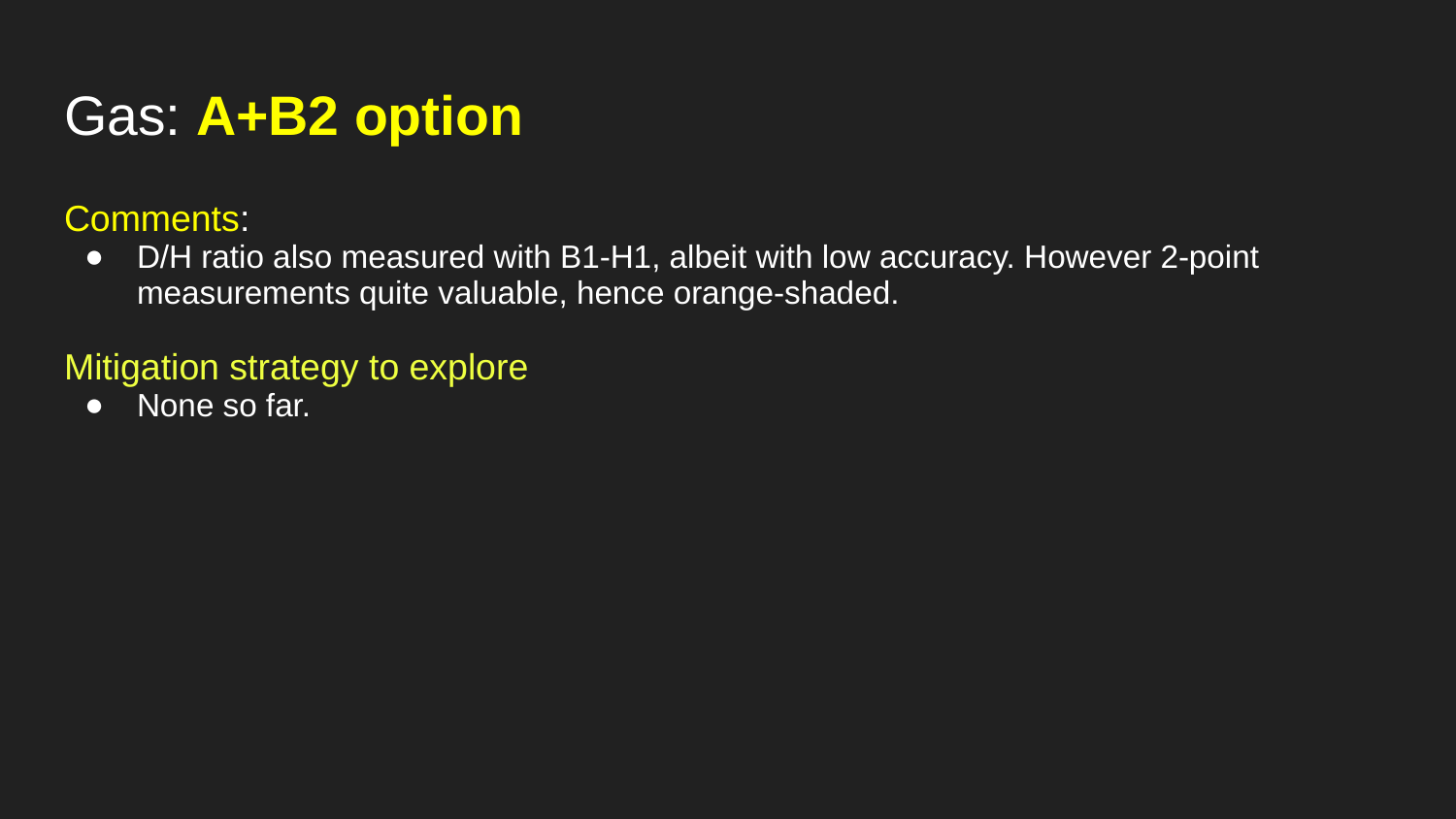

# Gas: A+B2 option
Comments:
D/H ratio also measured with B1-H1, albeit with low accuracy. However 2-point measurements quite valuable, hence orange-shaded.

Mitigation strategy to explore
None so far.